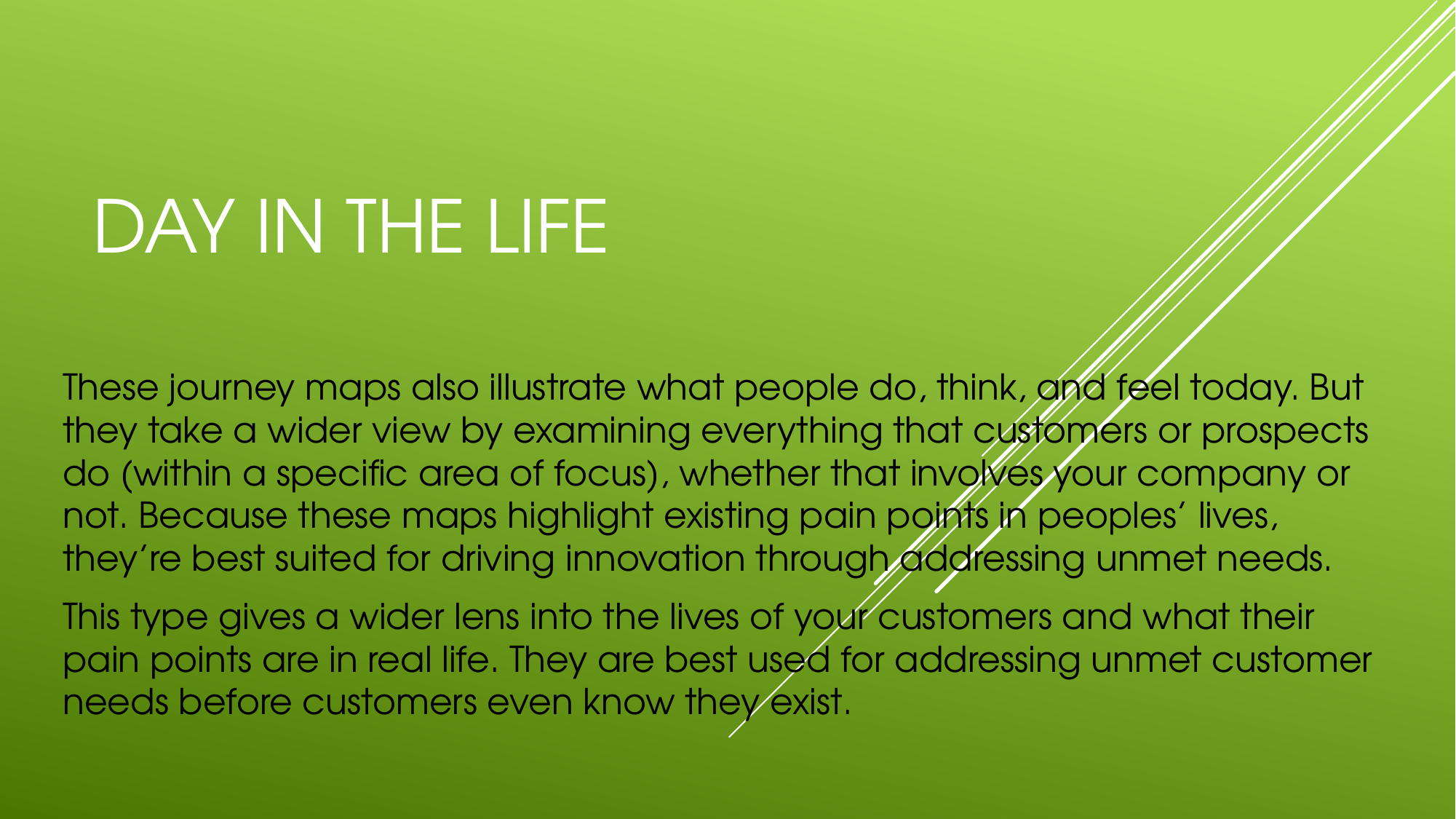

# Day in the life
These journey maps also illustrate what people do, think, and feel today. But they take a wider view by examining everything that customers or prospects do (within a specific area of focus), whether that involves your company or not. Because these maps highlight existing pain points in peoples’ lives, they’re best suited for driving innovation through addressing unmet needs.
This type gives a wider lens into the lives of your customers and what their pain points are in real life. They are best used for addressing unmet customer needs before customers even know they exist.